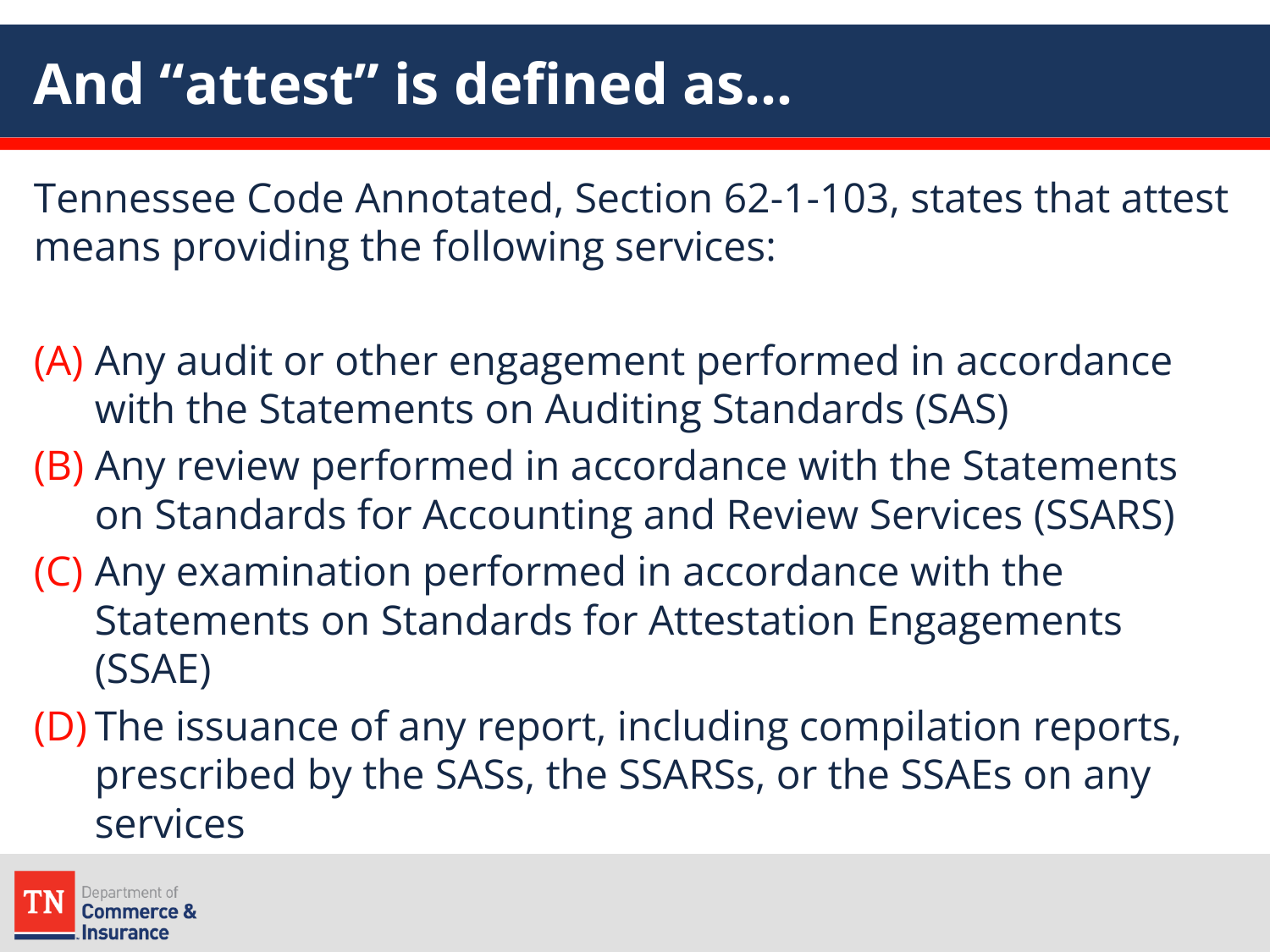

# And “attest” is defined as…
Tennessee Code Annotated, Section 62-1-103, states that attest means providing the following services:

Any audit or other engagement performed in accordance with the Statements on Auditing Standards (SAS)
Any review performed in accordance with the Statements on Standards for Accounting and Review Services (SSARS)
Any examination performed in accordance with the Statements on Standards for Attestation Engagements (SSAE)
The issuance of any report, including compilation reports, prescribed by the SASs, the SSARSs, or the SSAEs on any services